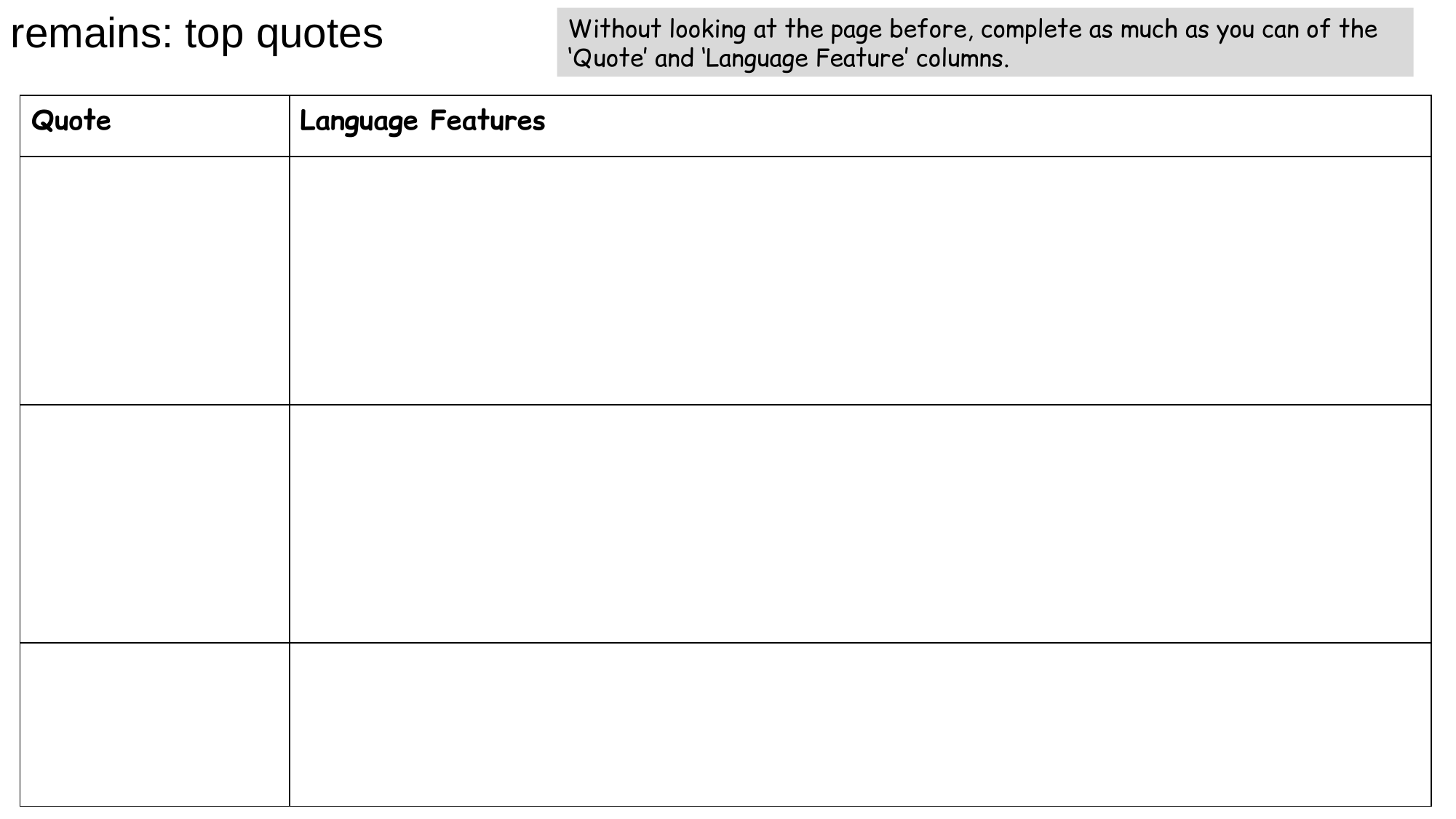

remains: top quotes
Without looking at the page before, complete as much as you can of the ‘Quote’ and ‘Language Feature’ columns.
| Quote | Language Features |
| --- | --- |
|  |  |
|  |  |
|  |  |